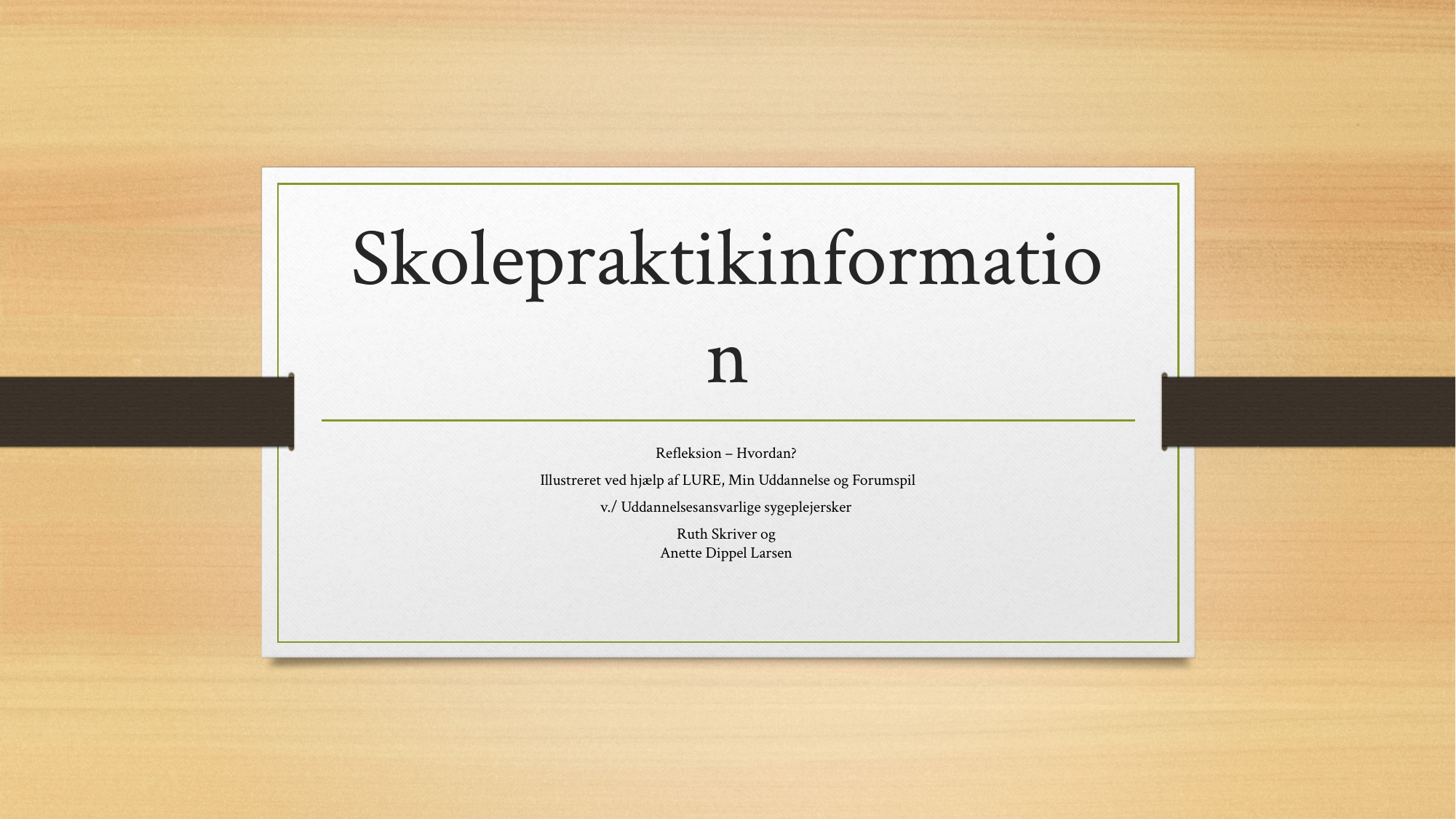

# Skolepraktikinformation
Refleksion – Hvordan?
Illustreret ved hjælp af LURE, Min Uddannelse og Forumspil
v./ Uddannelsesansvarlige sygeplejersker
Ruth Skriver og
Anette Dippel Larsen